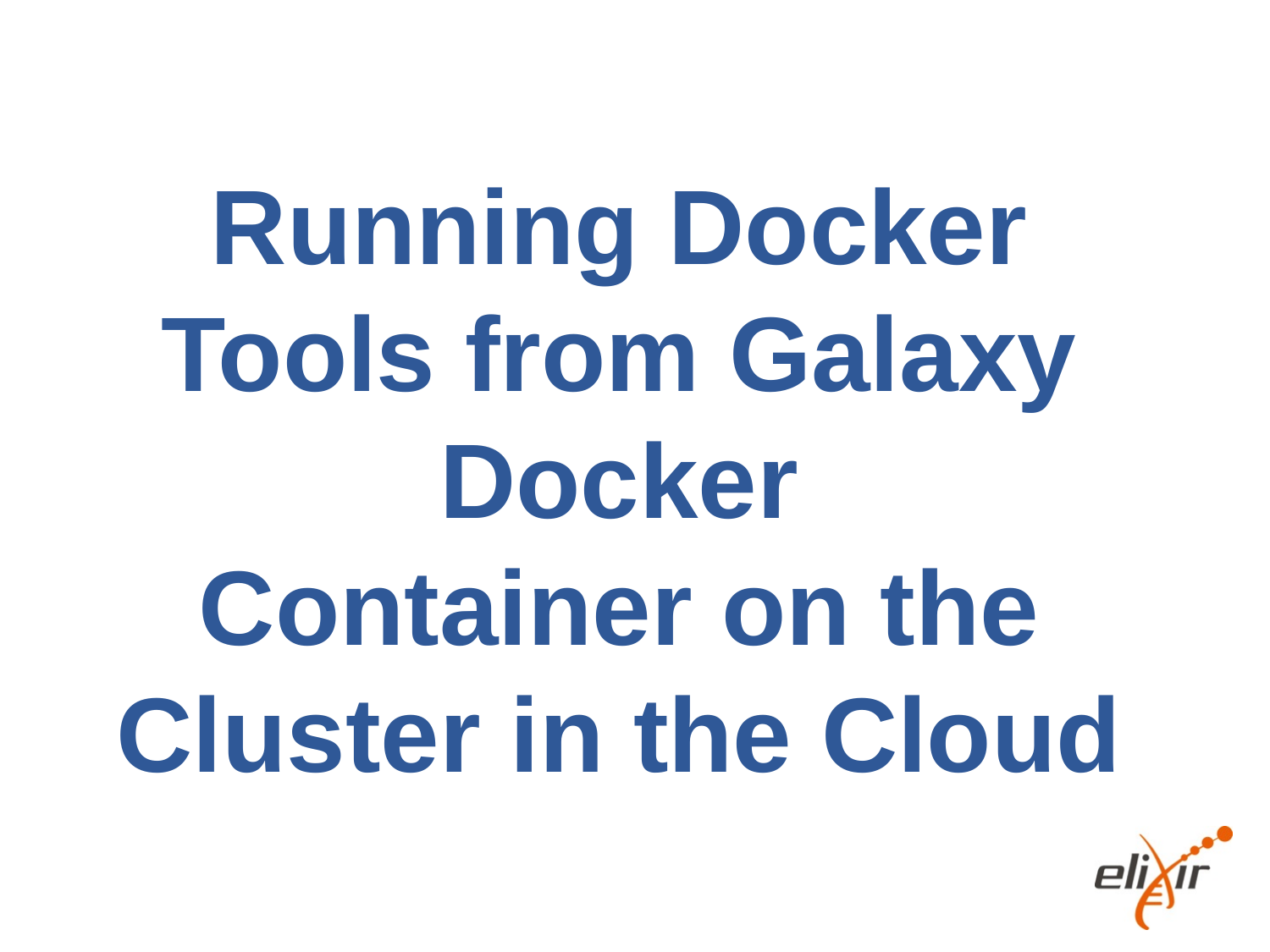

Running Docker Tools from Galaxy Docker
Container on the Cluster in the Cloud